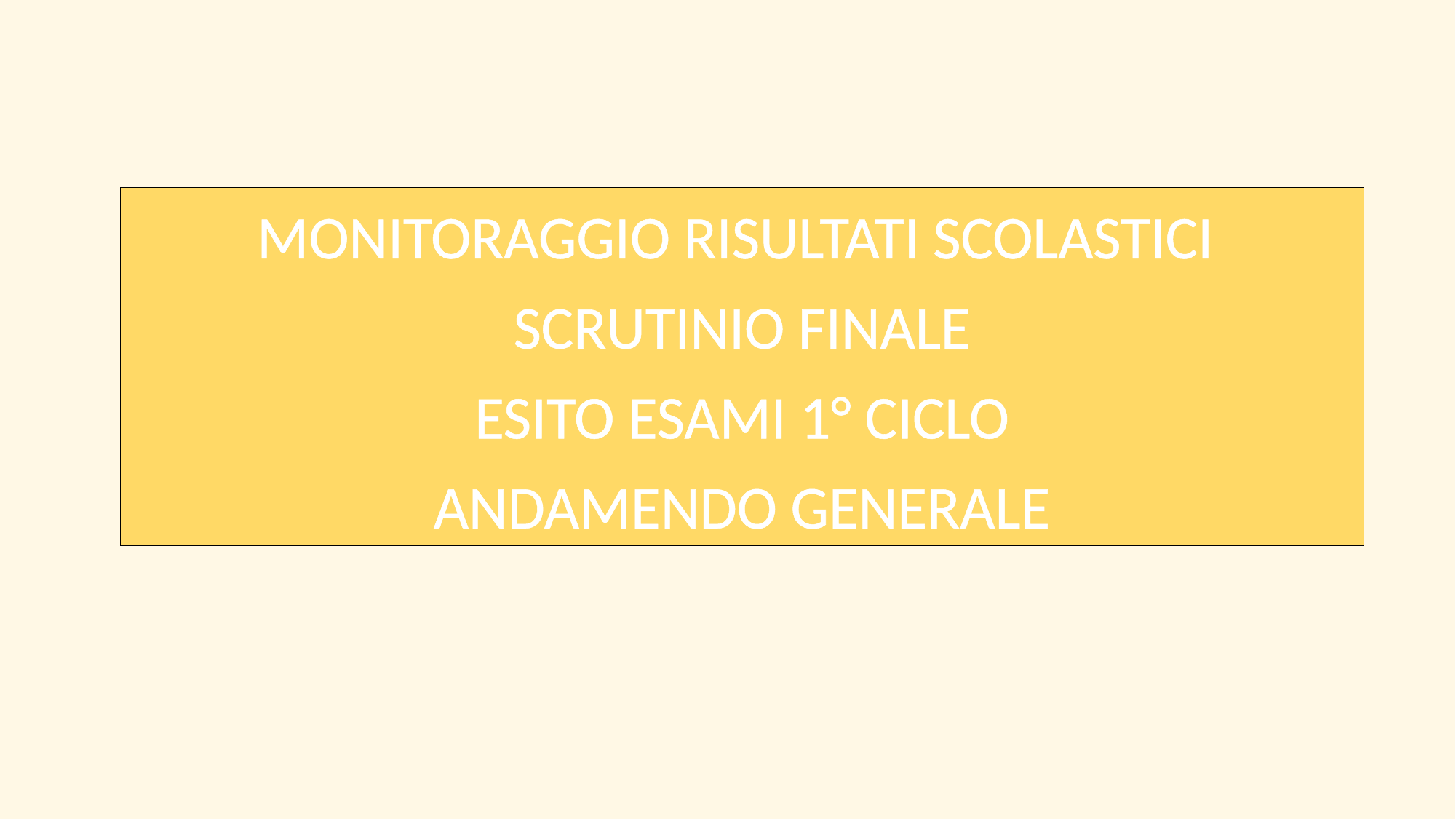

MONITORAGGIO RISULTATI SCOLASTICI
SCRUTINIO FINALE
ESITO ESAMI 1° CICLO
ANDAMENDO GENERALE